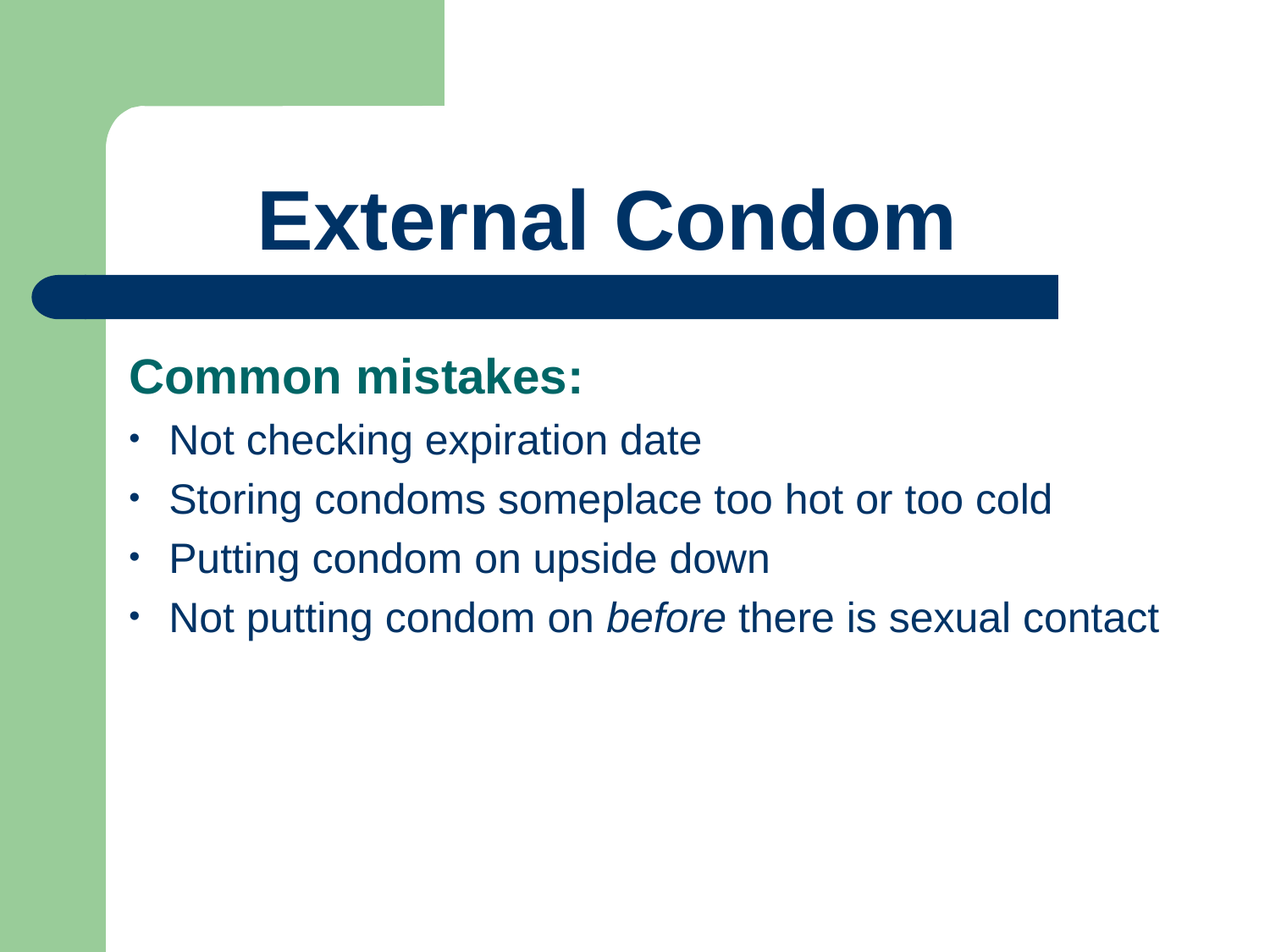

# External Condom
Common mistakes:
Not checking expiration date
Storing condoms someplace too hot or too cold
Putting condom on upside down
Not putting condom on before there is sexual contact